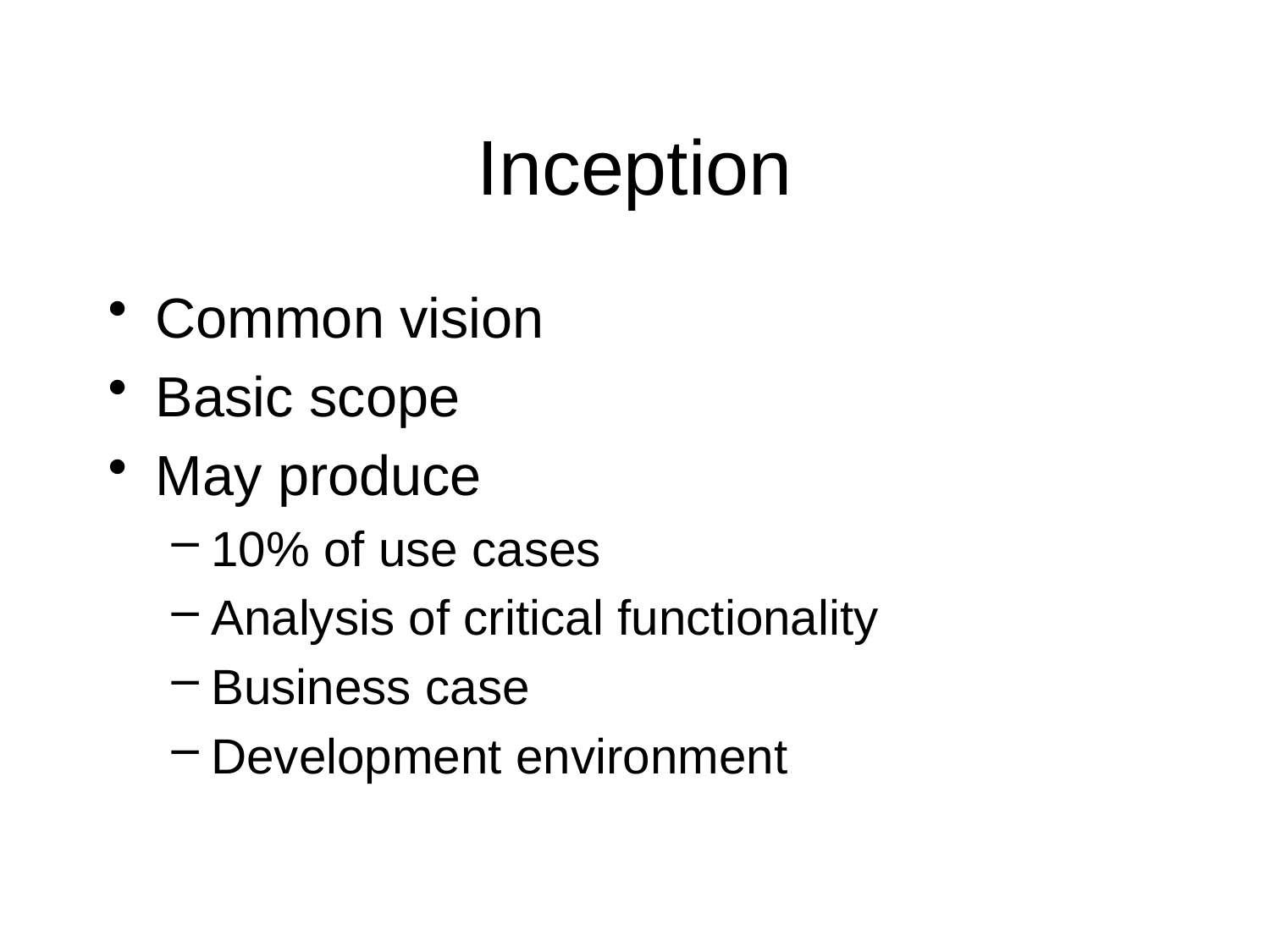

Inception
Common vision
Basic scope
May produce
10% of use cases
Analysis of critical functionality
Business case
Development environment